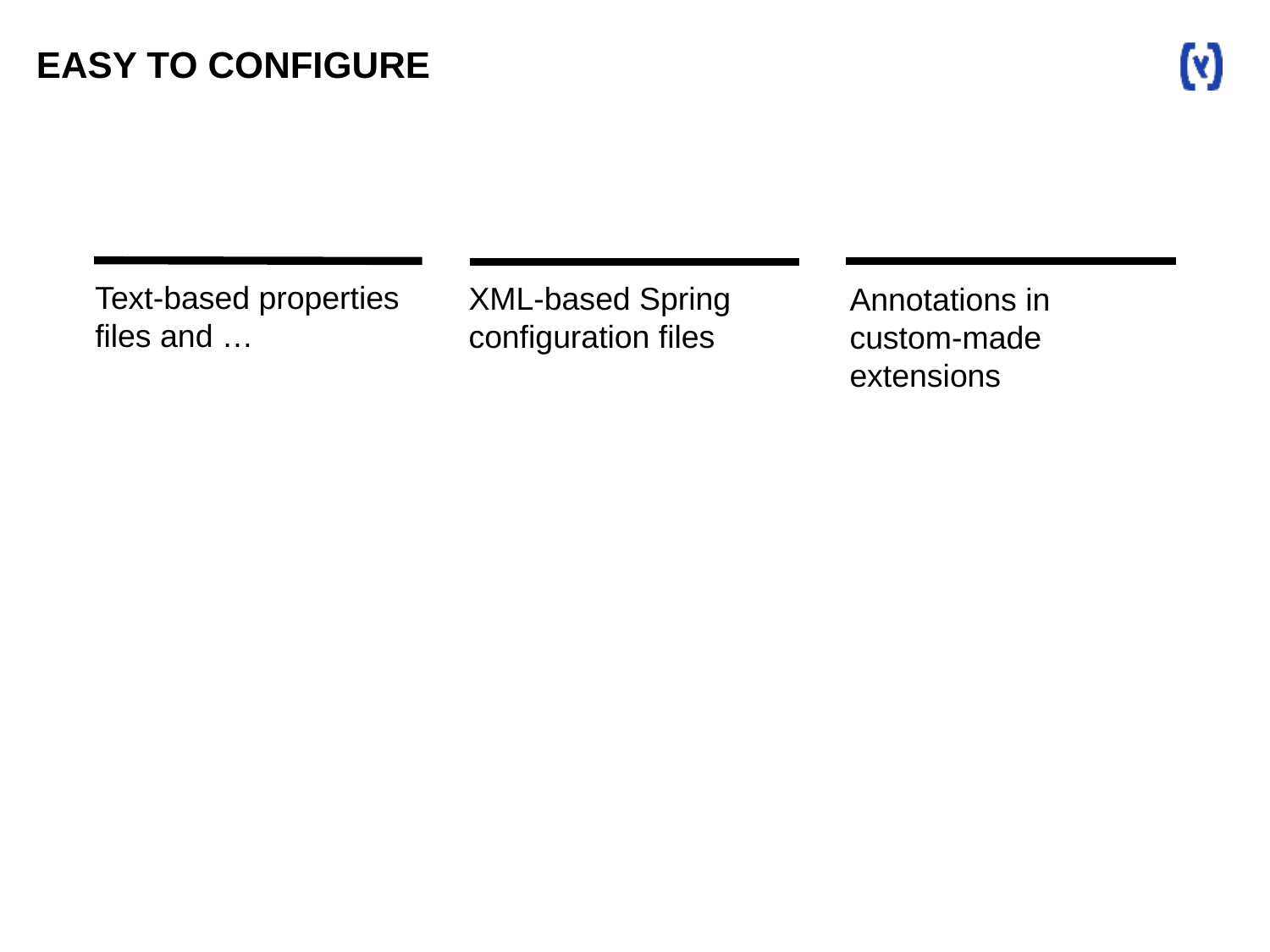

EASY TO CONFIGURE
Text-based properties files and …
Annotations in custom-made extensions
XML-based Spring configuration files